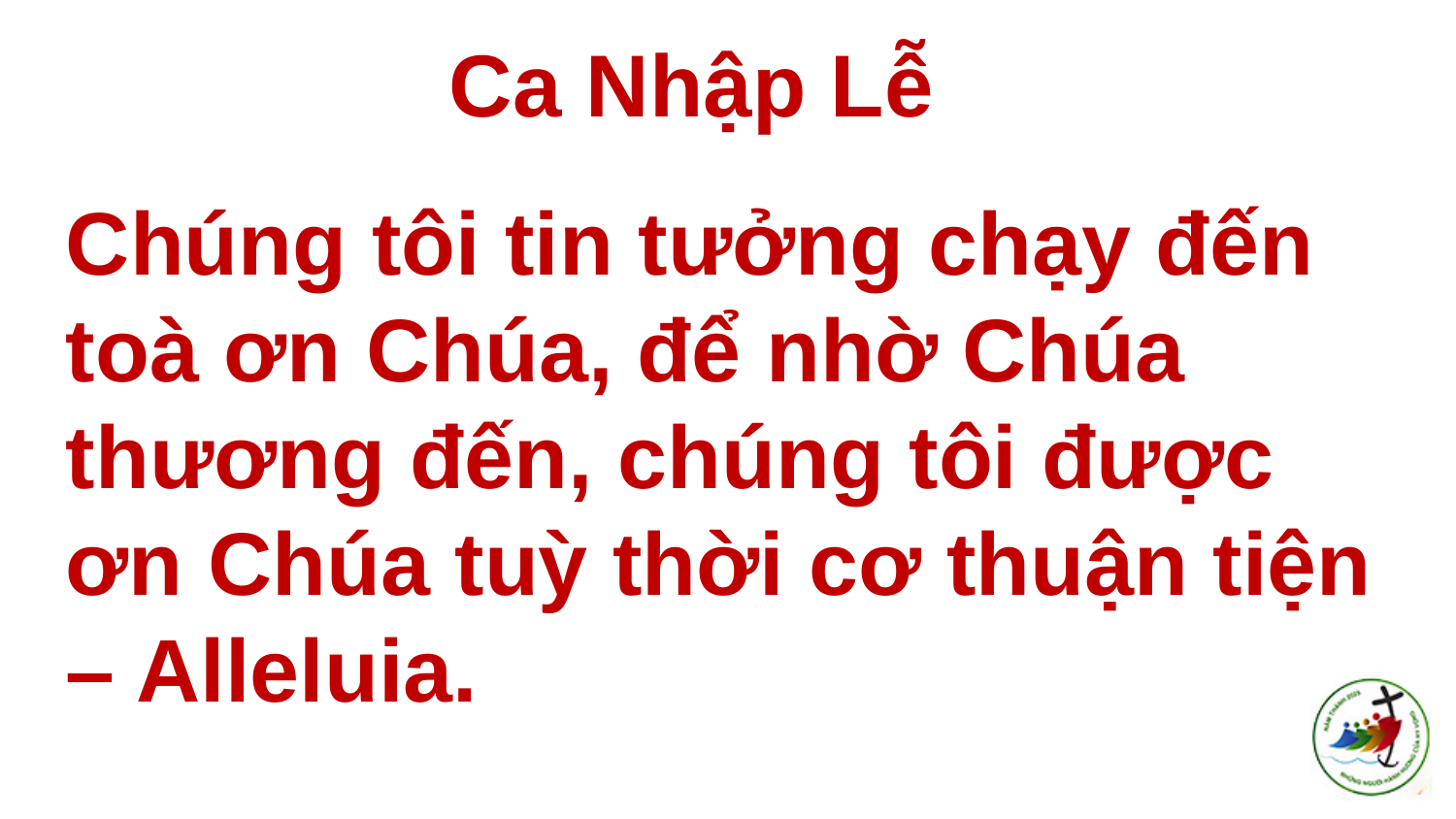

# Ca Nhập Lễ
Chúng tôi tin tưởng chạy đến toà ơn Chúa, để nhờ Chúa thương đến, chúng tôi được ơn Chúa tuỳ thời cơ thuận tiện – Alleluia.